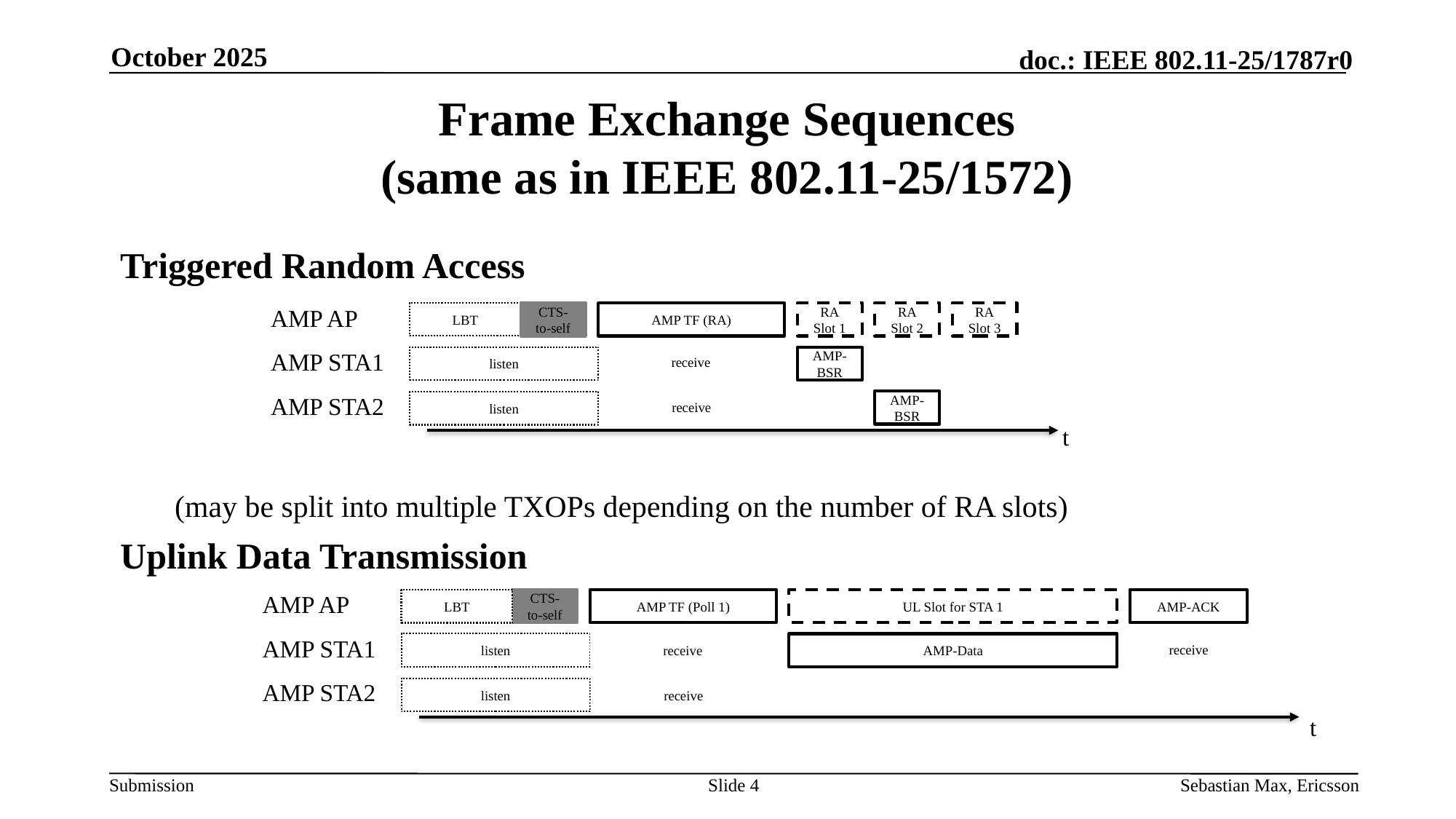

October 2025
# Frame Exchange Sequences (same as in IEEE 802.11-25/1572)
Triggered Random Access

(may be split into multiple TXOPs depending on the number of RA slots)
Uplink Data Transmission

AMP AP
LBT
CTS-to-self
AMP TF (RA)
RA
Slot 1
RA
Slot 2
RA
Slot 3
AMP STA1
receive
listen
AMP-BSR
AMP STA2
receive
AMP-BSR
listen
t
AMP AP
AMP-ACK
AMP TF (Poll 1)
UL Slot for STA 1
CTS-to-self
LBT
AMP STA1
receive
receive
listen
AMP-Data
AMP STA2
listen
receive
t
t
Slide 4
Sebastian Max, Ericsson